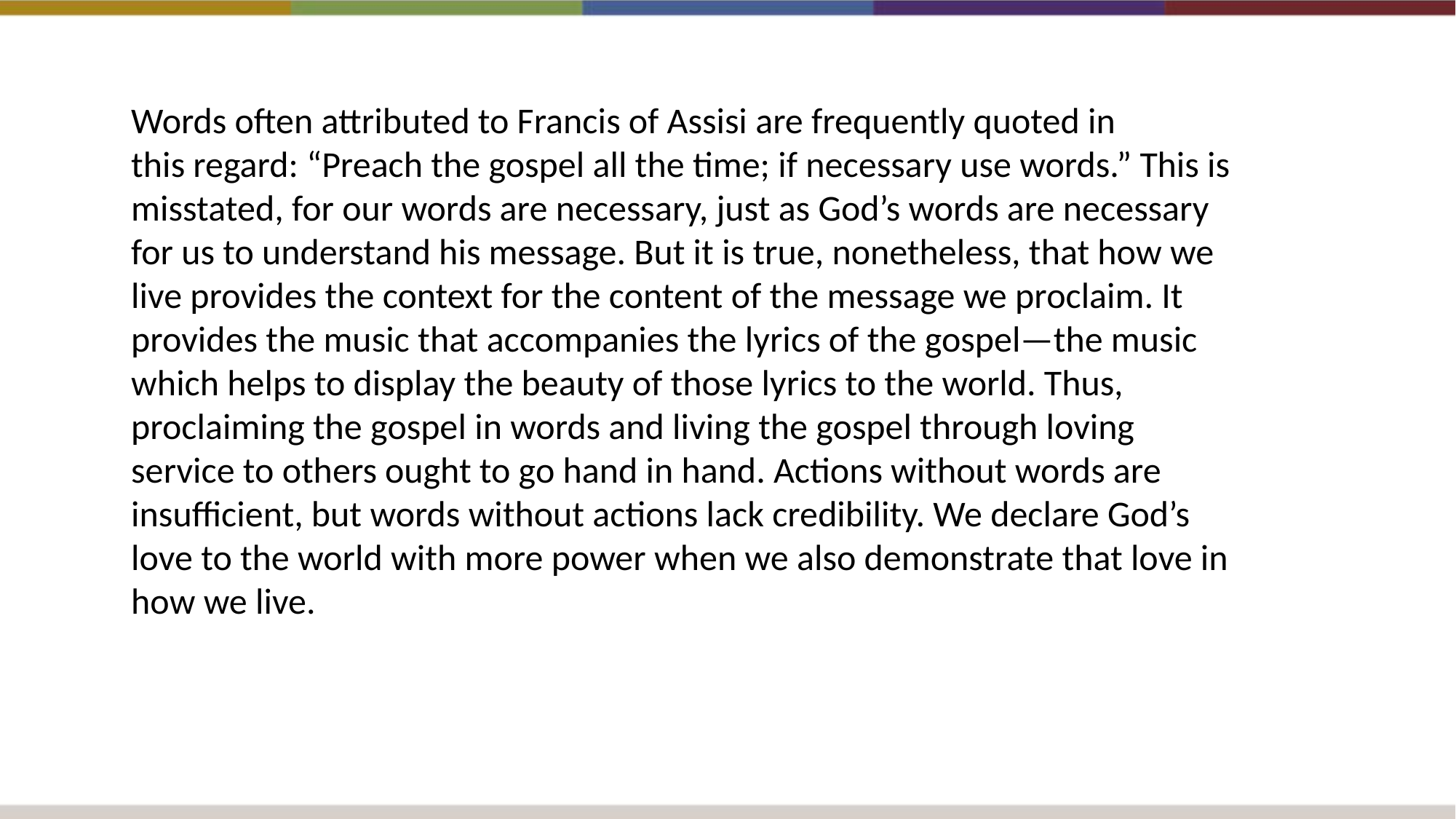

Words often attributed to Francis of Assisi are frequently quoted in
this regard: “Preach the gospel all the time; if necessary use words.” This is misstated, for our words are necessary, just as God’s words are necessary for us to understand his message. But it is true, nonetheless, that how we live provides the context for the content of the message we proclaim. It provides the music that accompanies the lyrics of the gospel—the music which helps to display the beauty of those lyrics to the world. Thus, proclaiming the gospel in words and living the gospel through loving service to others ought to go hand in hand. Actions without words are insufficient, but words without actions lack credibility. We declare God’s love to the world with more power when we also demonstrate that love in how we live.